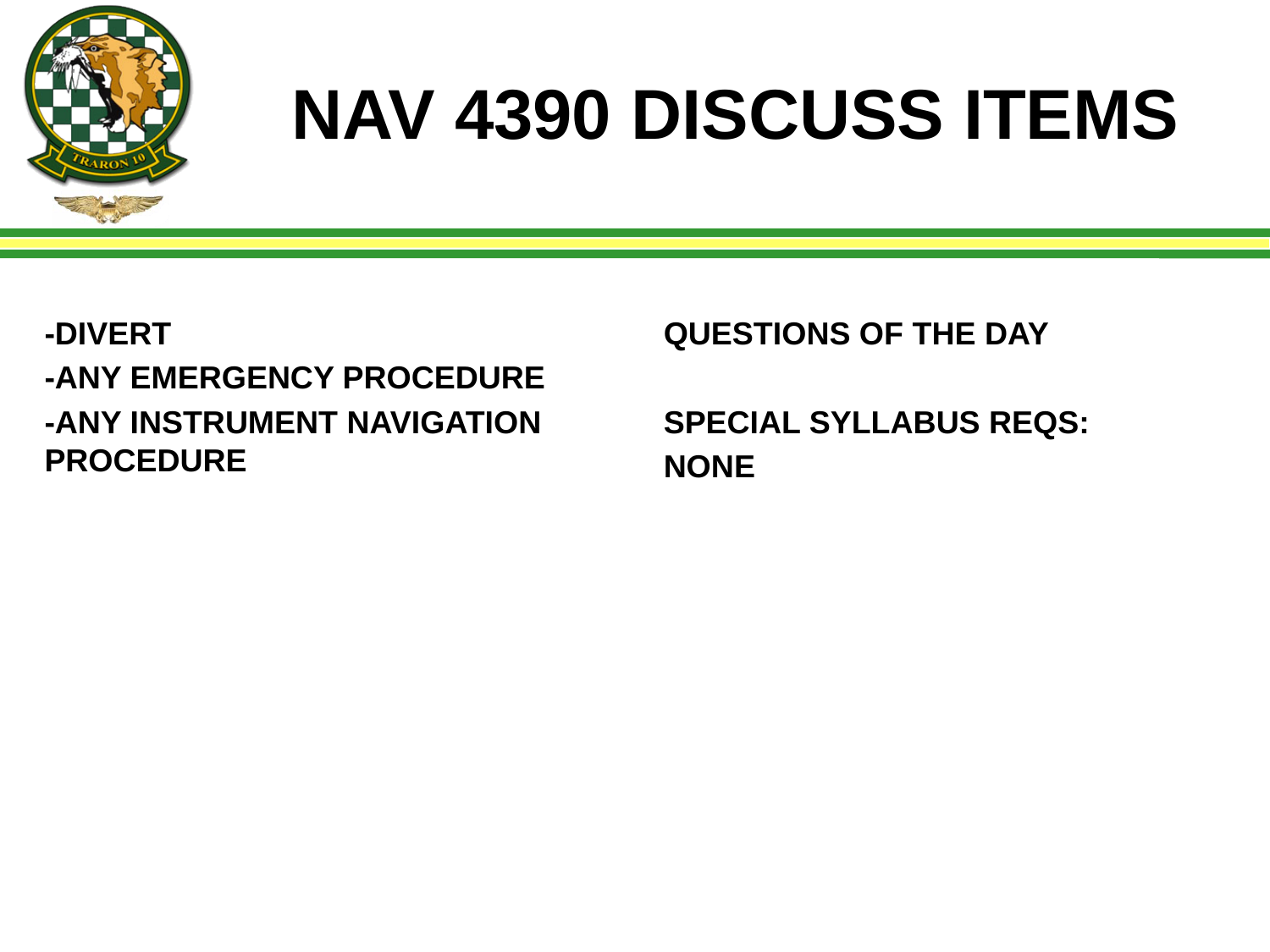

# NAV 4390 DISCUSS ITEMS
-DIVERT
-ANY EMERGENCY PROCEDURE
-ANY INSTRUMENT NAVIGATION PROCEDURE
QUESTIONS OF THE DAY

SPECIAL SYLLABUS REQS:
NONE